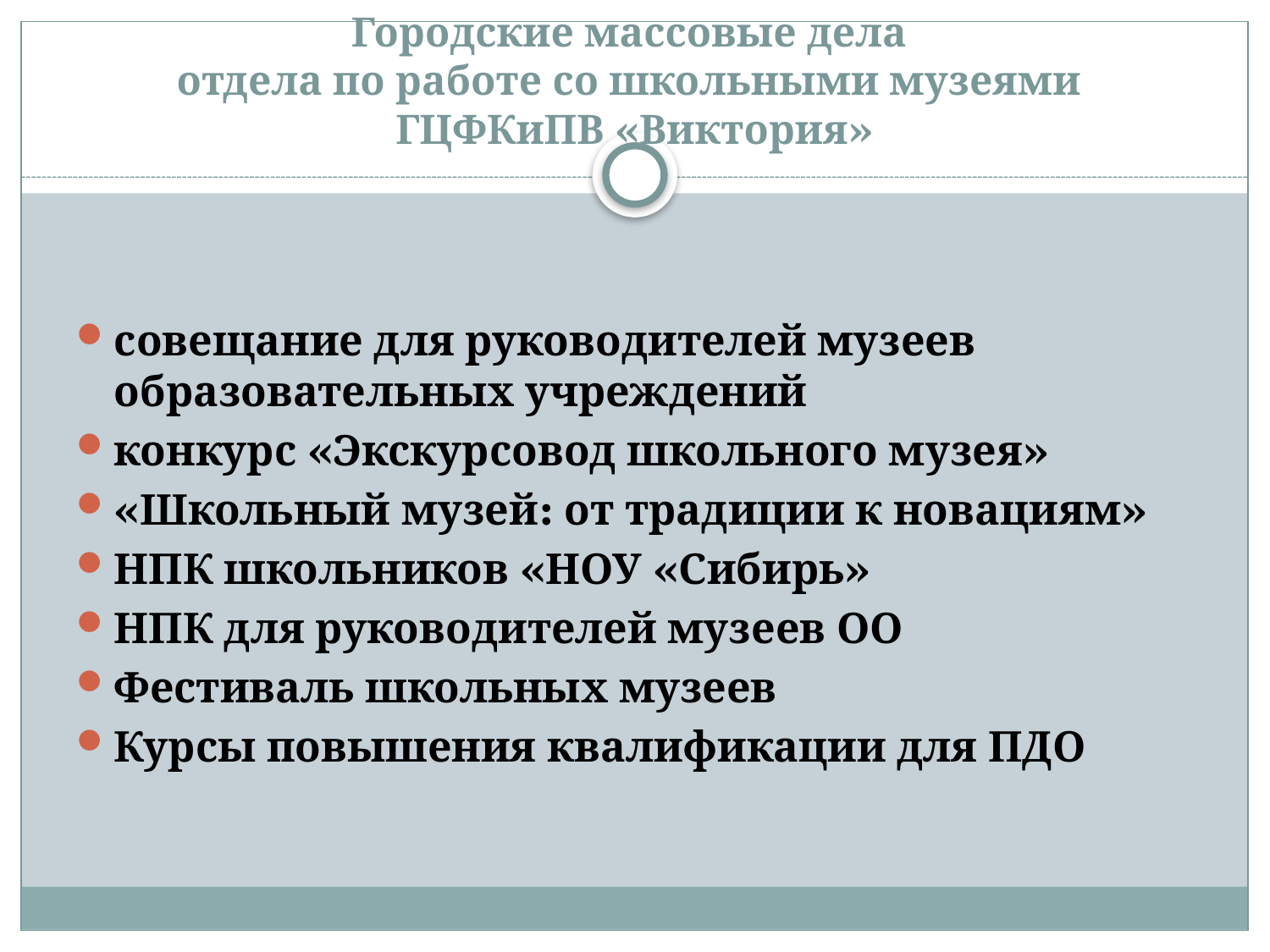

# Городские массовые дела отдела по работе со школьными музеями ГЦФКиПВ «Виктория»
совещание для руководителей музеев образовательных учреждений
конкурс «Экскурсовод школьного музея»
«Школьный музей: от традиции к новациям»
НПК школьников «НОУ «Сибирь»
НПК для руководителей музеев ОО
Фестиваль школьных музеев
Курсы повышения квалификации для ПДО